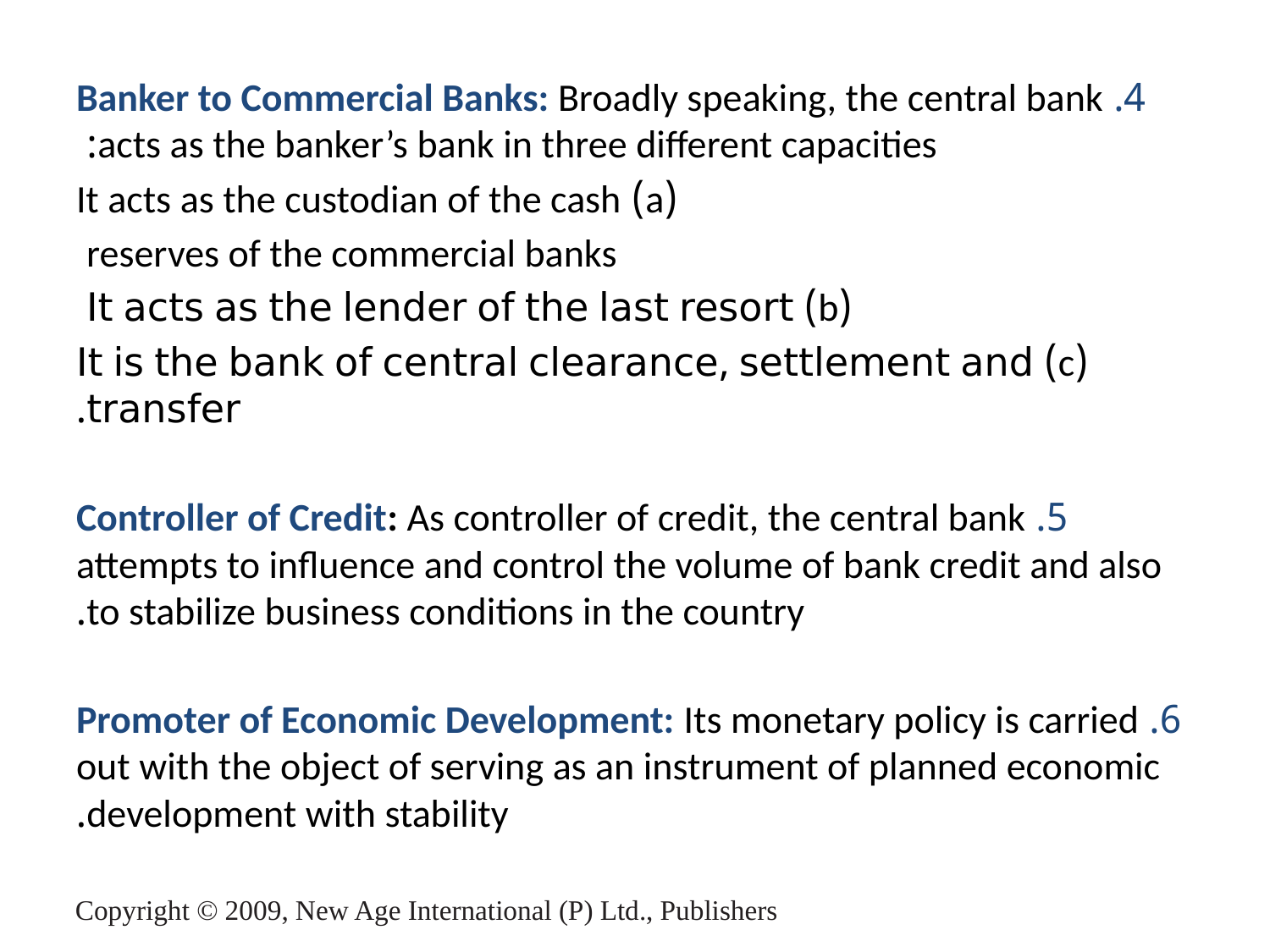

4. Banker to Commercial Banks: Broadly speaking, the central bank acts as the banker’s bank in three different capacities:
(a) It acts as the custodian of the cash
reserves of the commercial banks
(b) It acts as the lender of the last resort
(c) It is the bank of central clearance, settlement and transfer.

5. Controller of Credit: As controller of credit, the central bank attempts to influence and control the volume of bank credit and also to stabilize business conditions in the country.

6. Promoter of Economic Development: Its monetary policy is carried out with the object of serving as an instrument of planned economic development with stability.

Copyright © 2009, New Age International (P) Ltd., Publishers